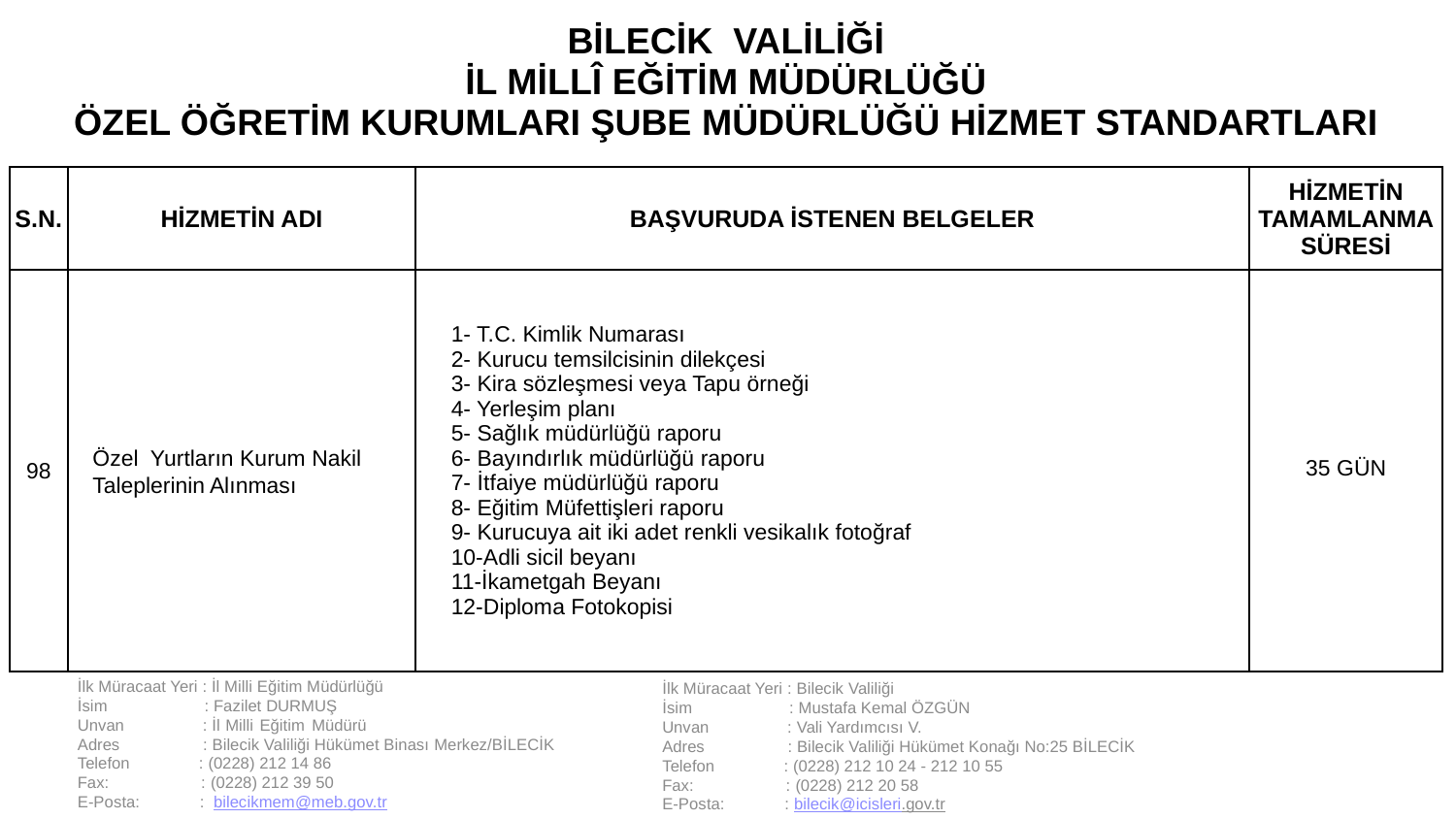

| BİLECİK VALİLİĞİ İL MİLLÎ EĞİTİM MÜDÜRLÜĞÜ ÖZEL ÖĞRETİM KURUMLARI ŞUBE MÜDÜRLÜĞÜ HİZMET STANDARTLARI |  |  |  |
| --- | --- | --- | --- |
| S.N. | HİZMETİN ADI | BAŞVURUDA İSTENEN BELGELER | HİZMETİN TAMAMLANMA SÜRESİ |
| 98 | Özel Yurtların Kurum Nakil Taleplerinin Alınması | 1- T.C. Kimlik Numarası 2- Kurucu temsilcisinin dilekçesi 3- Kira sözleşmesi veya Tapu örneği 4- Yerleşim planı 5- Sağlık müdürlüğü raporu 6- Bayındırlık müdürlüğü raporu 7- İtfaiye müdürlüğü raporu 8- Eğitim Müfettişleri raporu 9- Kurucuya ait iki adet renkli vesikalık fotoğraf 10-Adli sicil beyanı 11-İkametgah Beyanı 12-Diploma Fotokopisi | 35 GÜN |